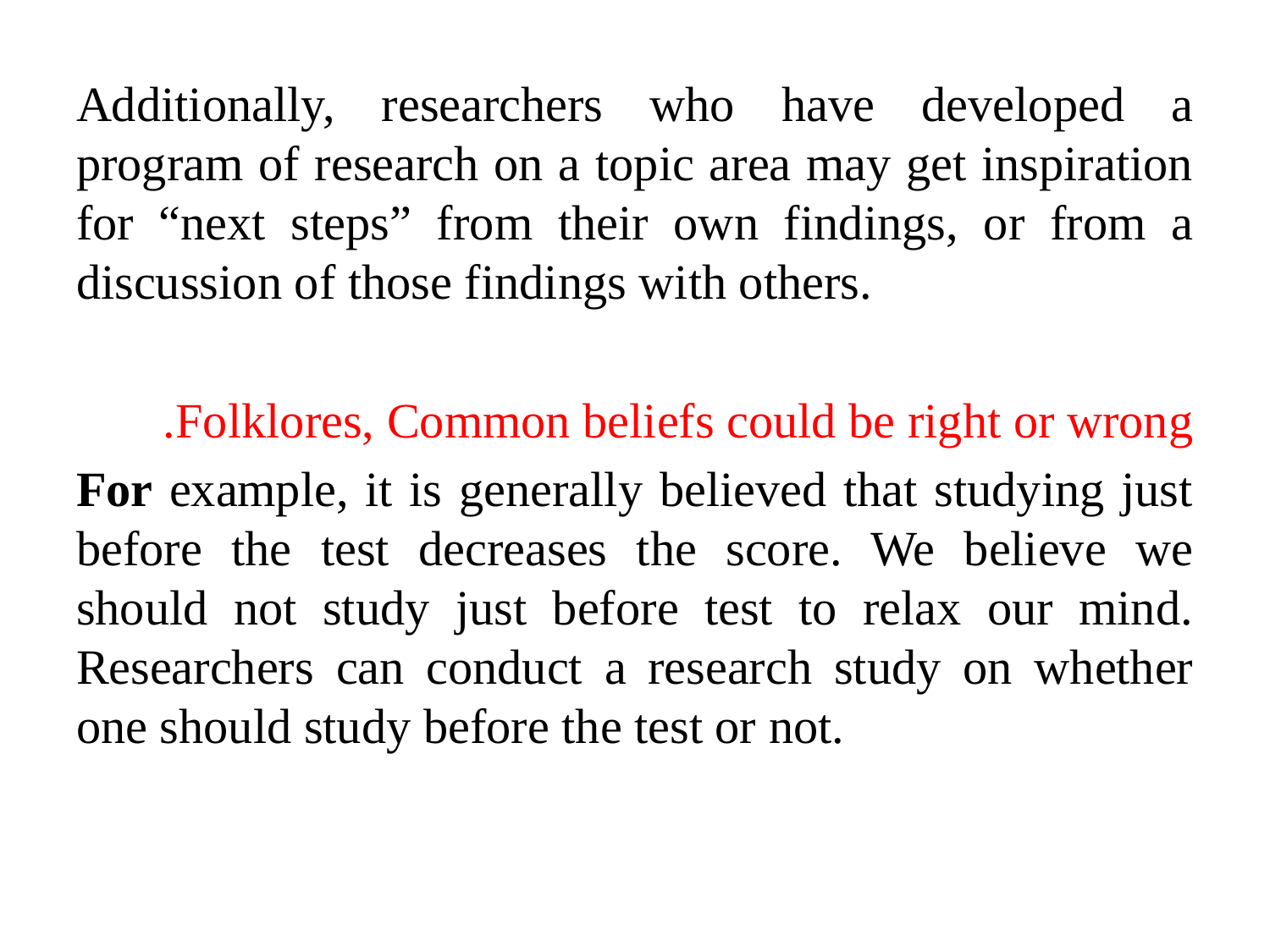

Additionally, researchers who have developed a program of research on a topic area may get inspiration for “next steps” from their own findings, or from a discussion of those findings with others.

Folklores, Common beliefs could be right or wrong.
For example, it is generally believed that studying just before the test decreases the score. We believe we should not study just before test to relax our mind. Researchers can conduct a research study on whether one should study before the test or not.